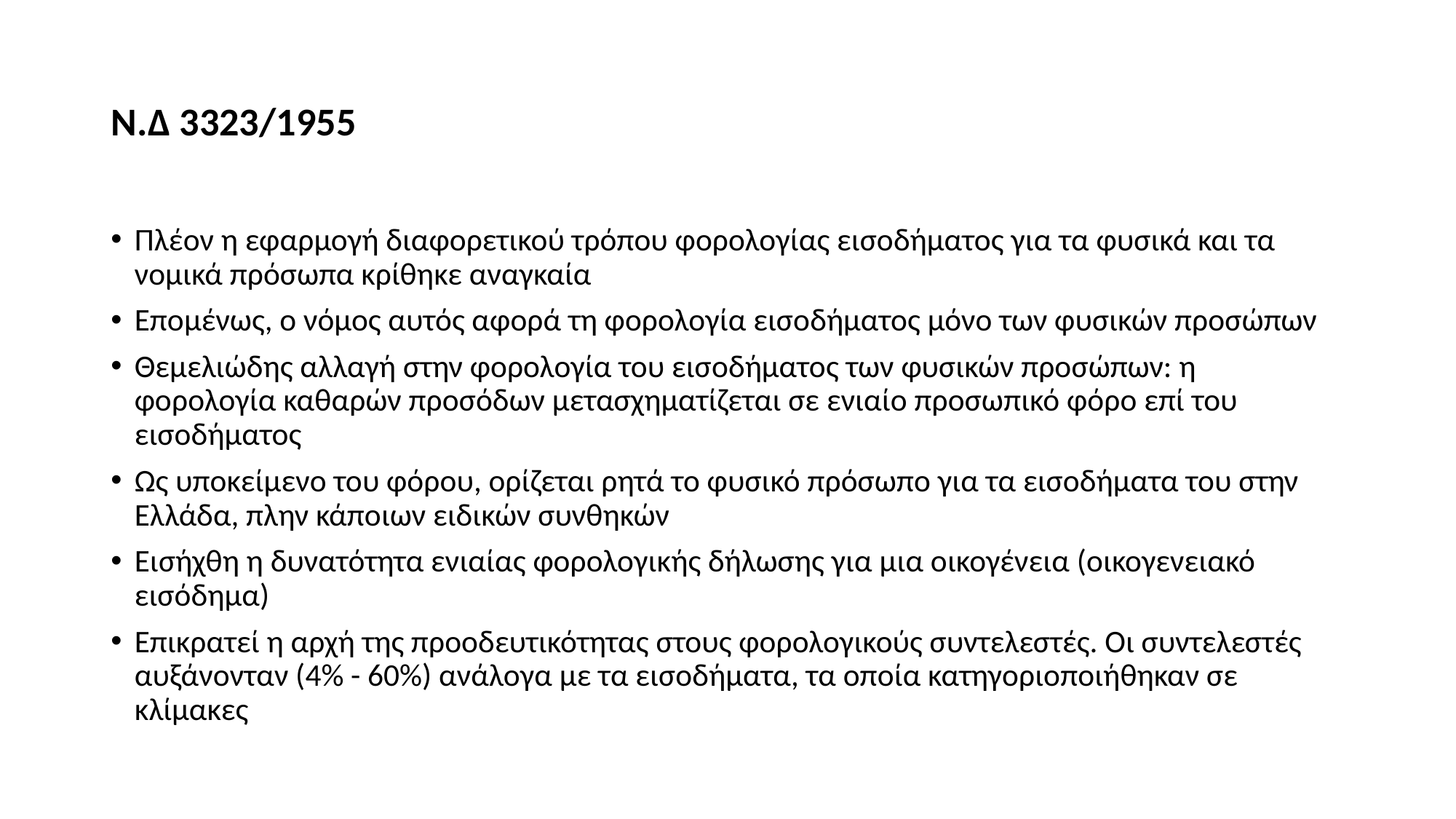

# Ν.Δ 3323/1955
Πλέον η εφαρμογή διαφορετικού τρόπου φορολογίας εισοδήματος για τα φυσικά και τα νομικά πρόσωπα κρίθηκε αναγκαία
Επομένως, ο νόμος αυτός αφορά τη φορολογία εισοδήματος μόνο των φυσικών προσώπων
Θεμελιώδης αλλαγή στην φορολογία του εισοδήματος των φυσικών προσώπων: η φορολογία καθαρών προσόδων μετασχηματίζεται σε ενιαίο προσωπικό φόρο επί του εισοδήματος
Ως υποκείμενο του φόρου, ορίζεται ρητά το φυσικό πρόσωπο για τα εισοδήματα του στην Ελλάδα, πλην κάποιων ειδικών συνθηκών
Εισήχθη η δυνατότητα ενιαίας φορολογικής δήλωσης για μια οικογένεια (οικογενειακό εισόδημα)
Επικρατεί η αρχή της προοδευτικότητας στους φορολογικούς συντελεστές. Οι συντελεστές αυξάνονταν (4% - 60%) ανάλογα με τα εισοδήματα, τα οποία κατηγοριοποιήθηκαν σε κλίμακες